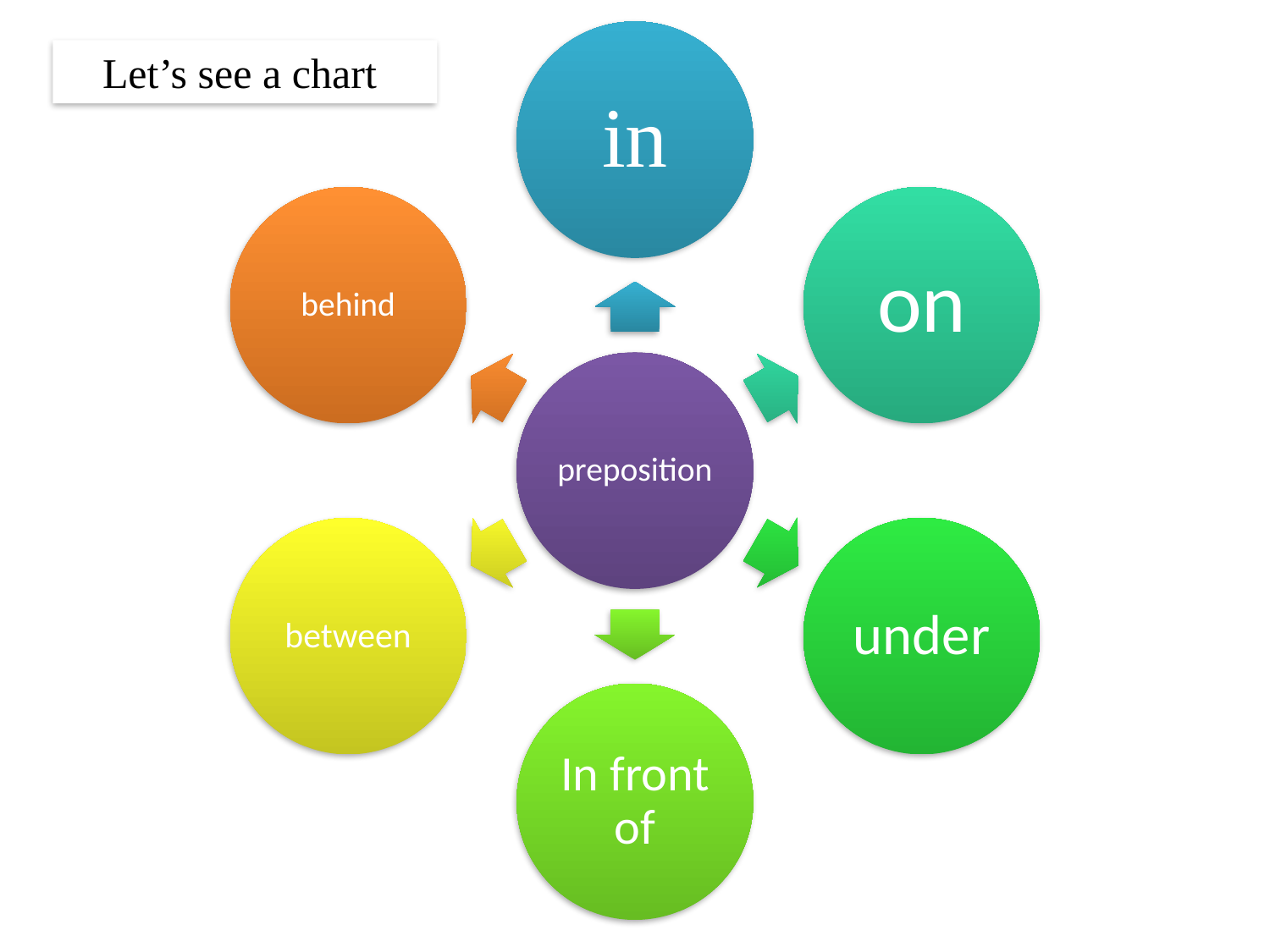

preposition

in

on

under

In front of

between

behind
Let’s see a chart